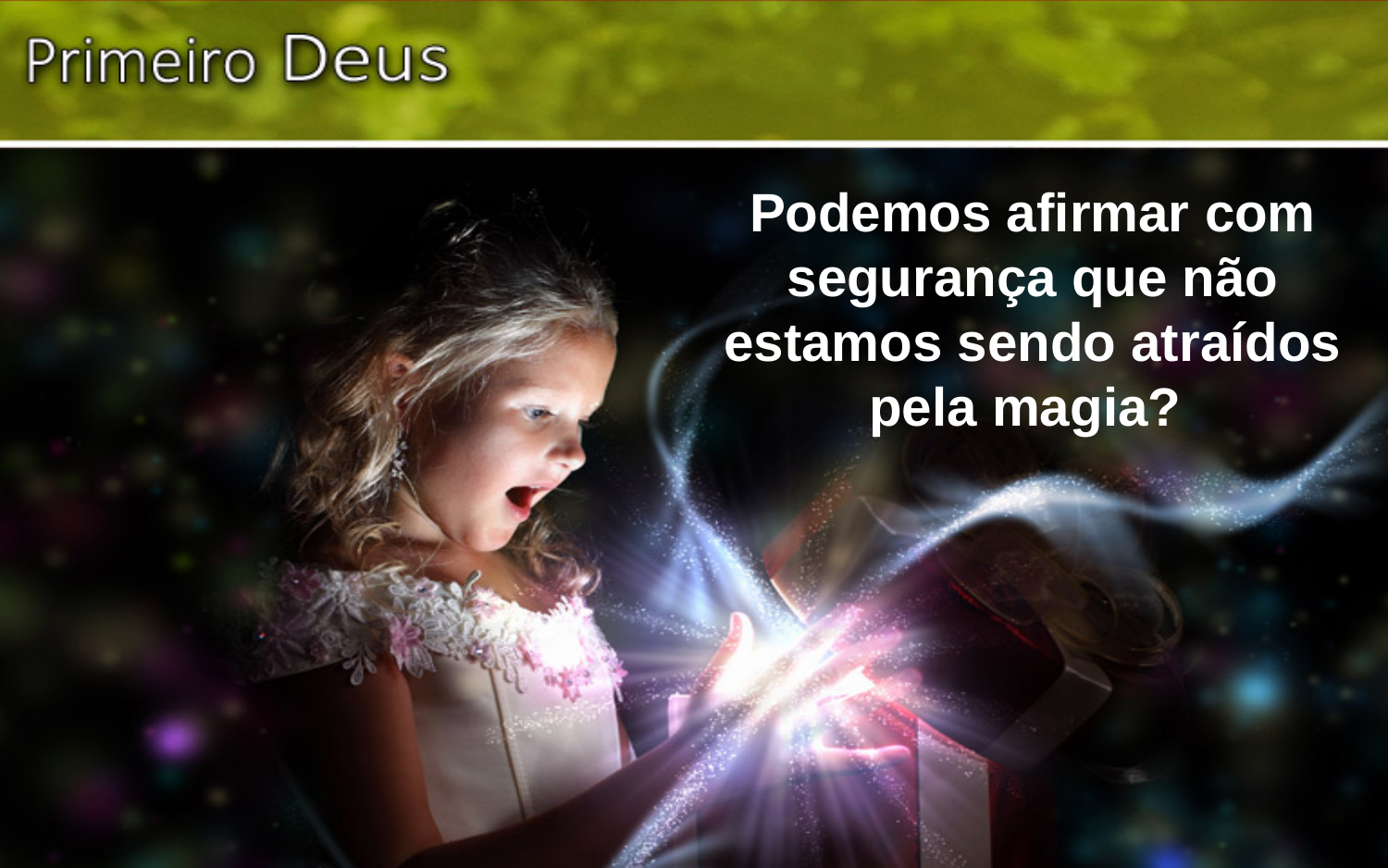

Podemos afirmar com segurança que não estamos sendo atraídos pela magia?